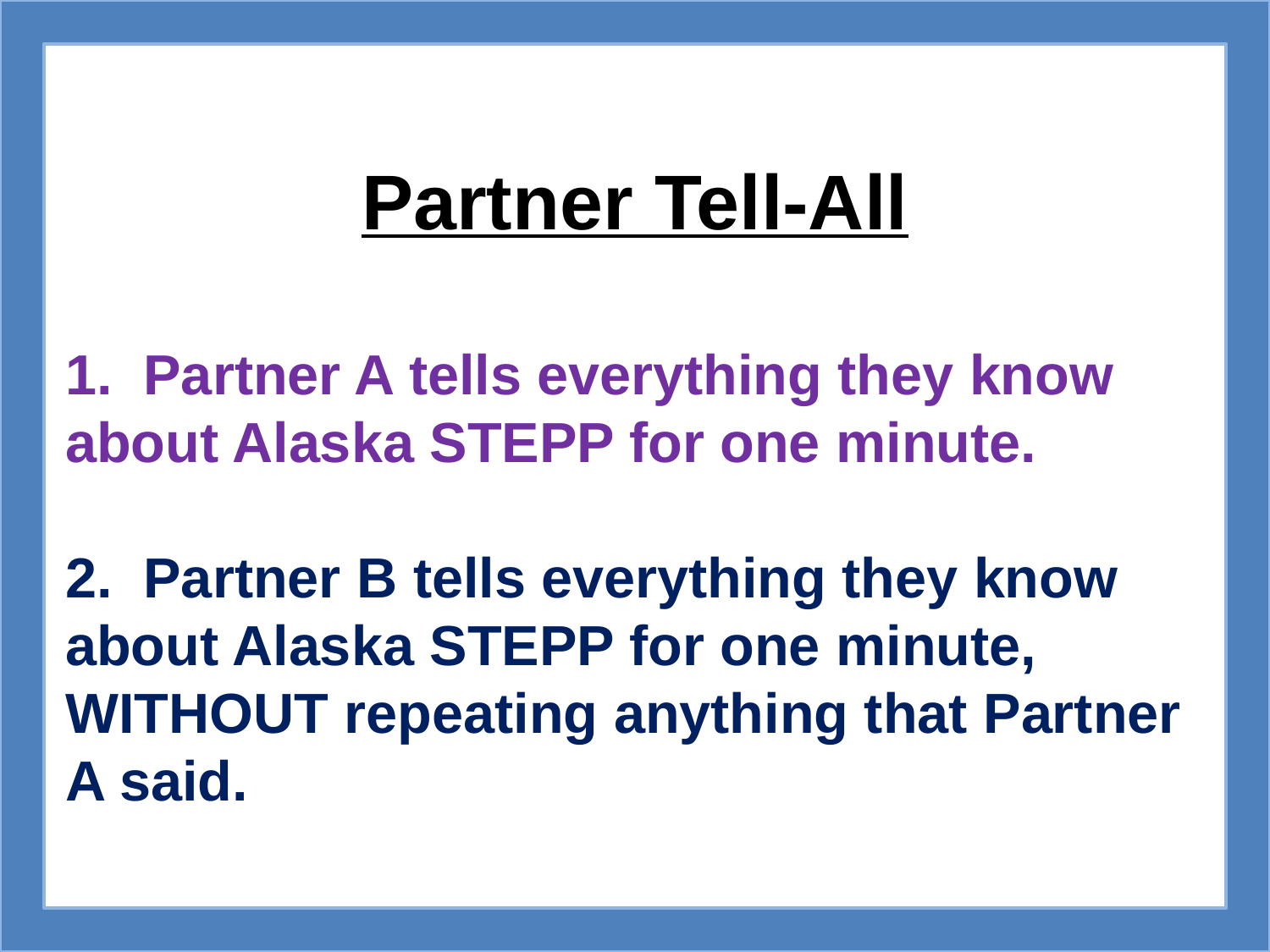

Partner Tell-All

1.  Partner A tells everything they know about Alaska STEPP for one minute.

2.  Partner B tells everything they know about Alaska STEPP for one minute, WITHOUT repeating anything that Partner A said.